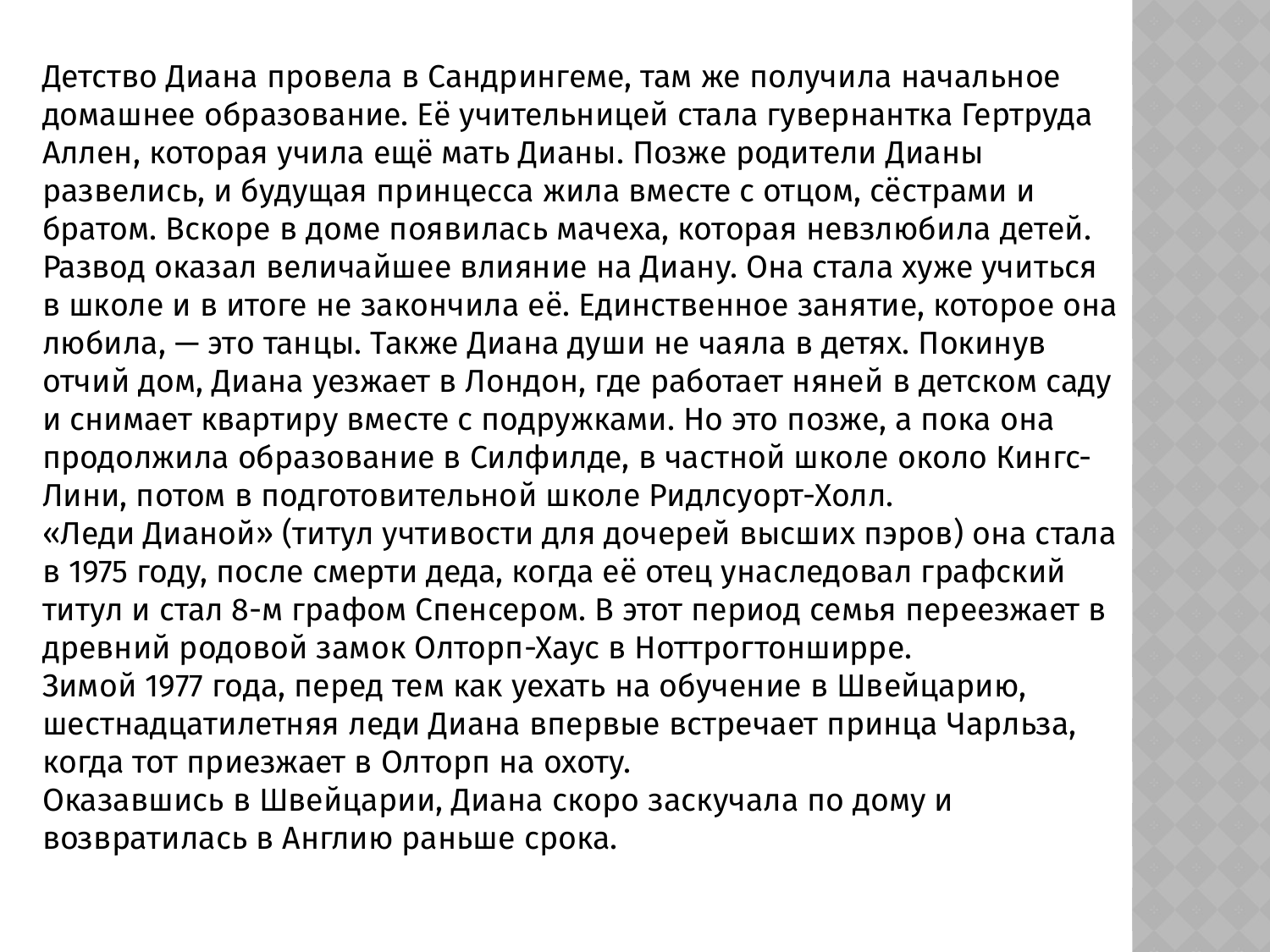

Детство Диана провела в Сандрингеме, там же получила начальное домашнее образование. Её учительницей стала гувернантка Гертруда Аллен, которая учила ещё мать Дианы. Позже родители Дианы развелись, и будущая принцесса жила вместе с отцом, сёстрами и братом. Вскоре в доме появилась мачеха, которая невзлюбила детей. Развод оказал величайшее влияние на Диану. Она стала хуже учиться в школе и в итоге не закончила её. Единственное занятие, которое она любила, — это танцы. Также Диана души не чаяла в детях. Покинув отчий дом, Диана уезжает в Лондон, где работает няней в детском саду и снимает квартиру вместе с подружками. Но это позже, а пока она продолжила образование в Силфилде, в частной школе около Кингс-Лини, потом в подготовительной школе Ридлсуорт-Холл.
«Леди Дианой» (титул учтивости для дочерей высших пэров) она стала в 1975 году, после смерти деда, когда её отец унаследовал графский титул и стал 8-м графом Спенсером. В этот период семья переезжает в древний родовой замок Олторп-Хаус в Ноттрогтонширре.
Зимой 1977 года, перед тем как уехать на обучение в Швейцарию, шестнадцатилетняя леди Диана впервые встречает принца Чарльза, когда тот приезжает в Олторп на охоту.
Оказавшись в Швейцарии, Диана скоро заскучала по дому и возвратилась в Англию раньше срока.